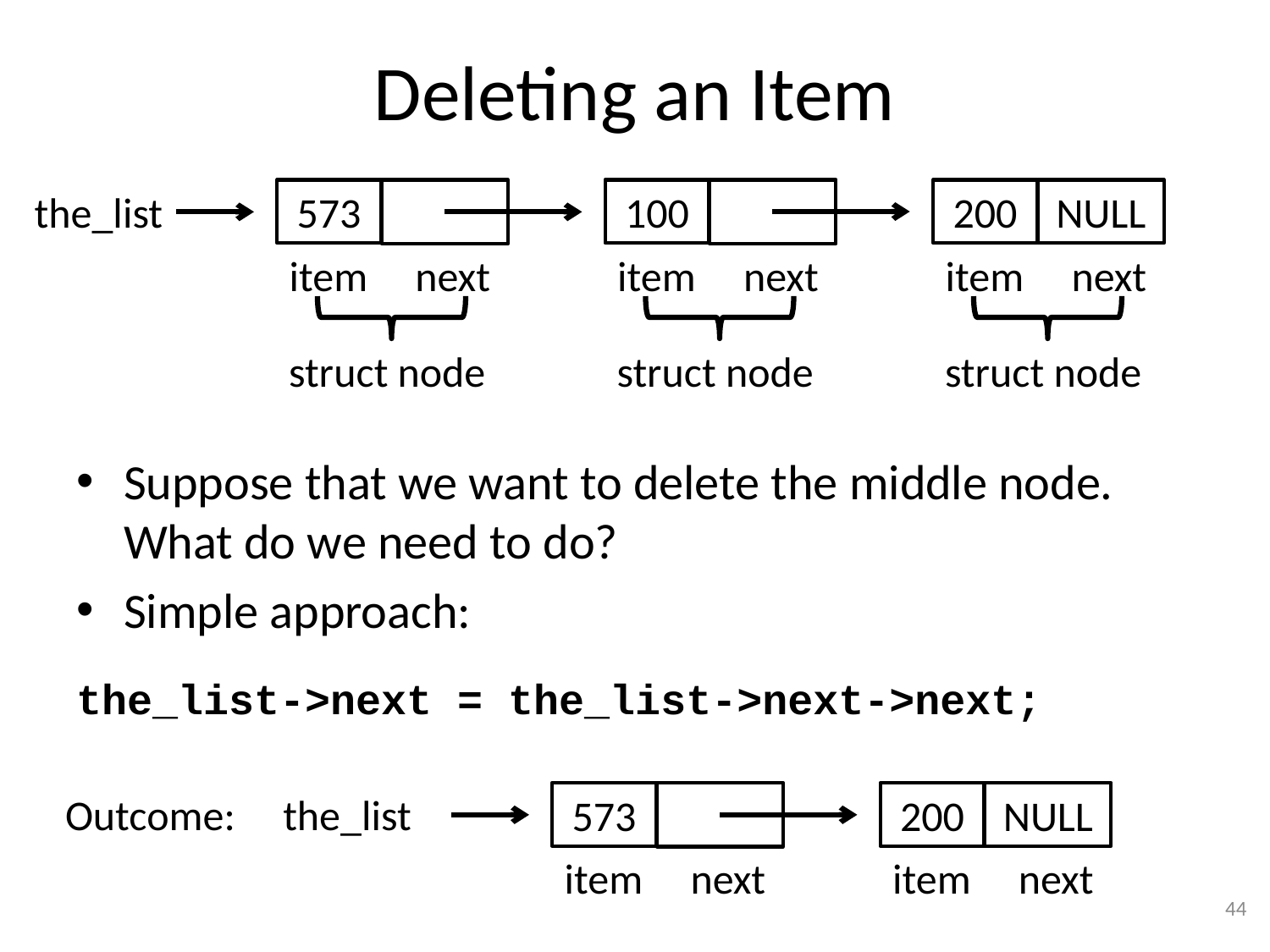

# Deleting an Item
the_list
573

100

200
NULL
item
next
item
next
item
next

struct node
struct node
struct node
Suppose that we want to delete the middle node. What do we need to do?
Simple approach:
the_list->next = the_list->next->next;

Outcome:     the_list
573

200
NULL
item
next
item
next
44